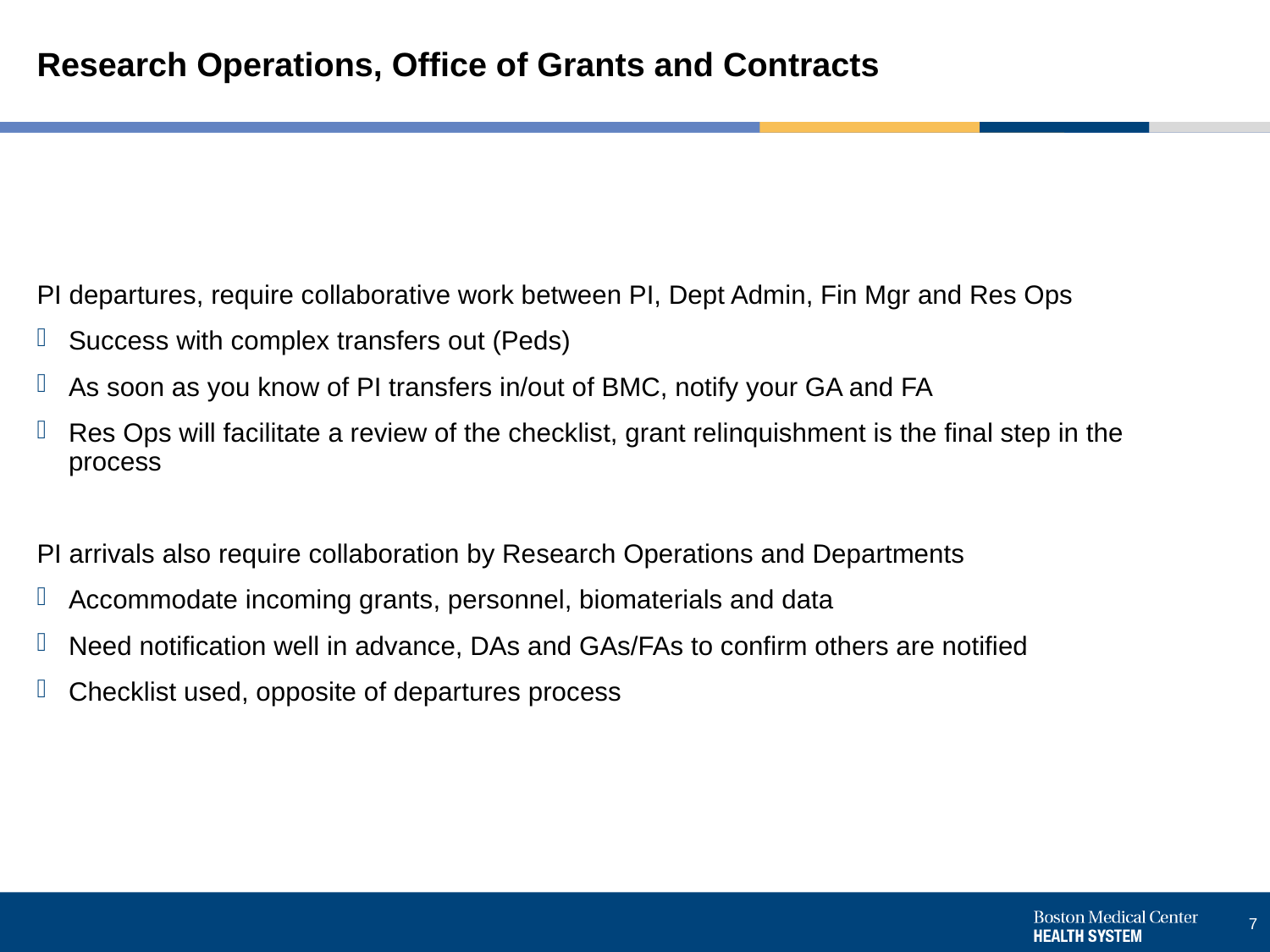

# Research Operations, Office of Grants and Contracts

PI departures, require collaborative work between PI, Dept Admin, Fin Mgr and Res Ops
Success with complex transfers out (Peds)
As soon as you know of PI transfers in/out of BMC, notify your GA and FA
Res Ops will facilitate a review of the checklist, grant relinquishment is the final step in the process

PI arrivals also require collaboration by Research Operations and Departments
Accommodate incoming grants, personnel, biomaterials and data
Need notification well in advance, DAs and GAs/FAs to confirm others are notified
Checklist used, opposite of departures process